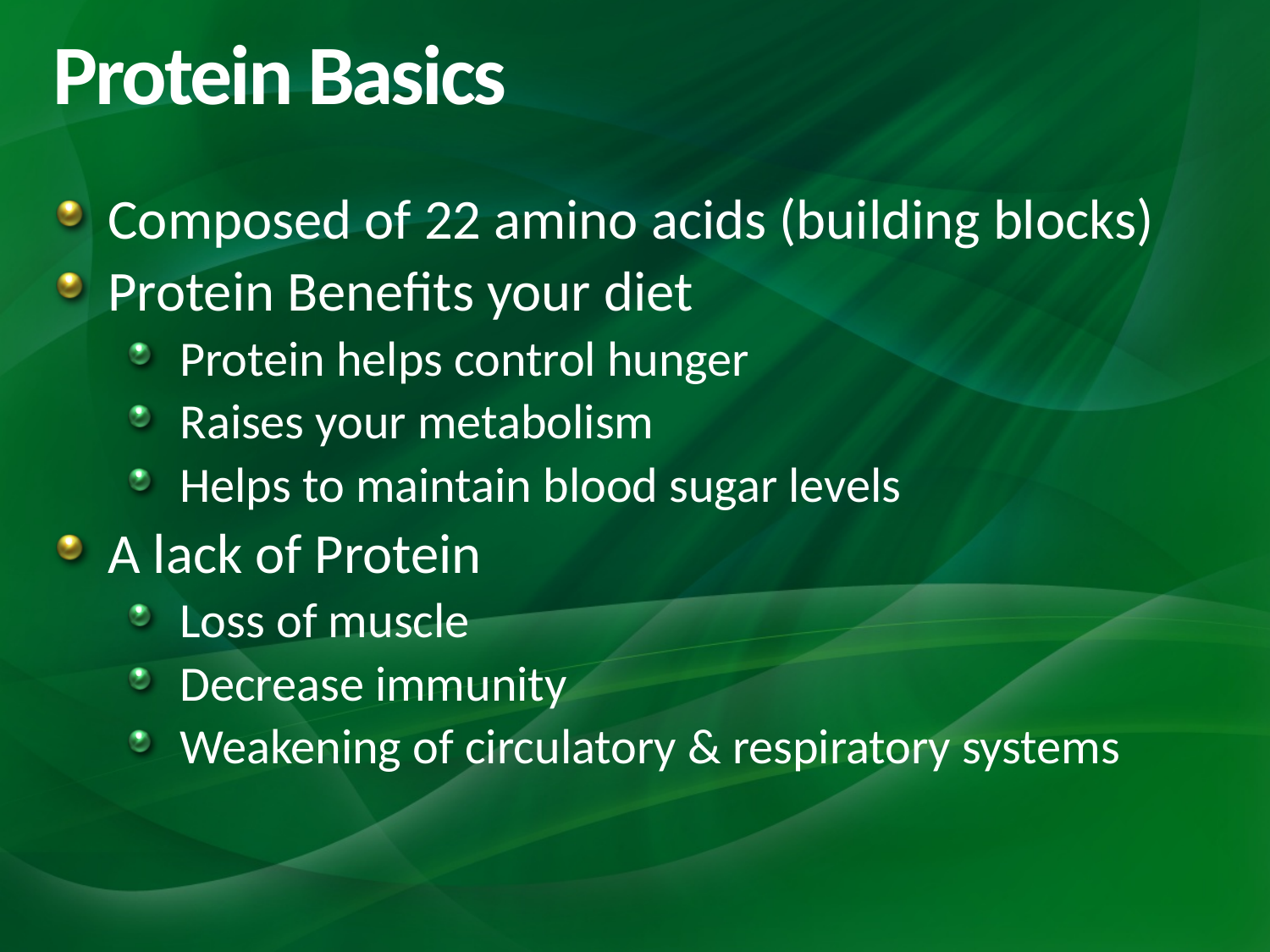

# Protein Basics
Composed of 22 amino acids (building blocks)
Protein Benefits your diet
Protein helps control hunger
Raises your metabolism
Helps to maintain blood sugar levels
A lack of Protein
Loss of muscle
Decrease immunity
Weakening of circulatory & respiratory systems